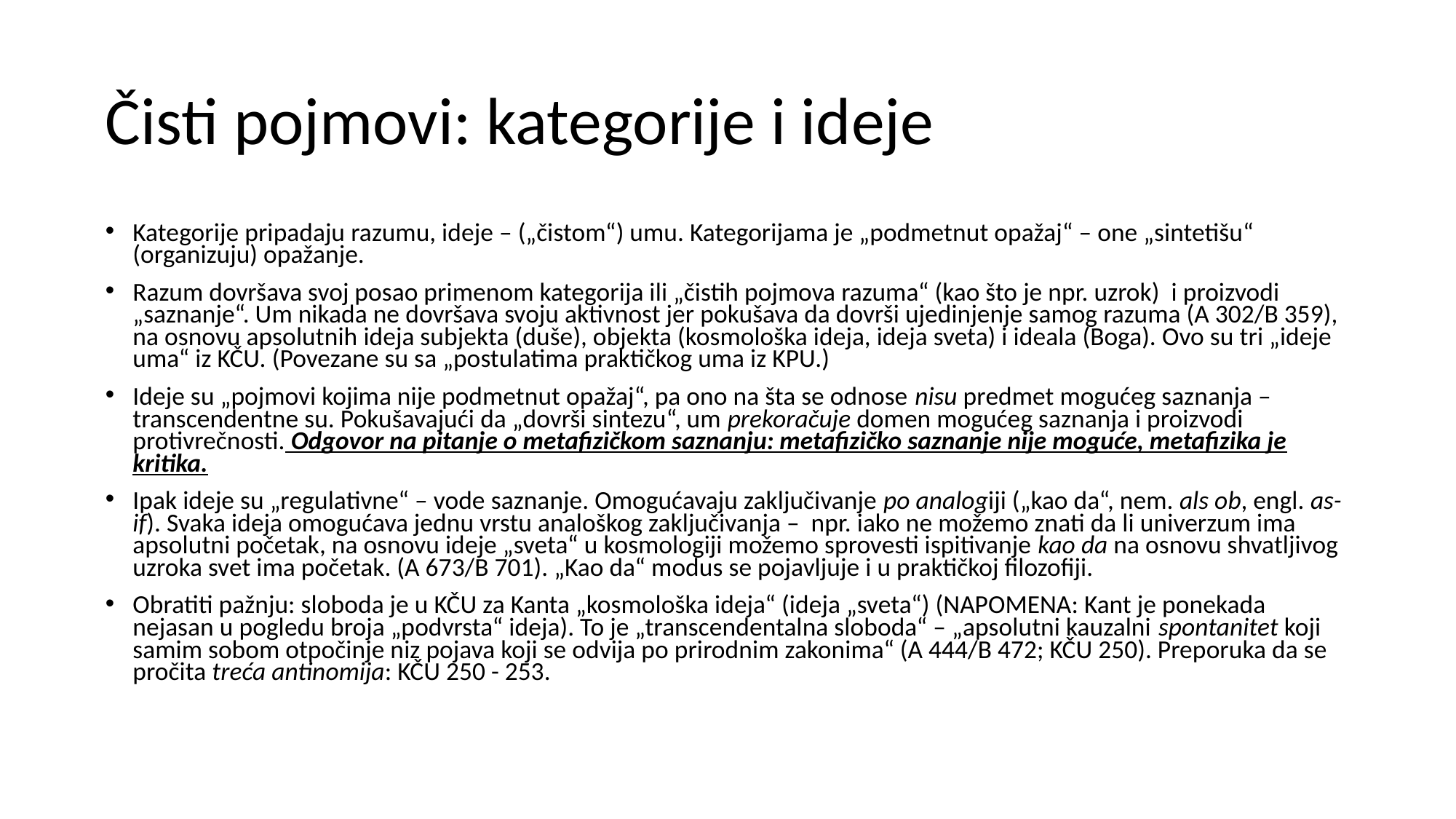

# Čisti pojmovi: kategorije i ideje
Kategorije pripadaju razumu, ideje – („čistom“) umu. Kategorijama je „podmetnut opažaj“ – one „sintetišu“ (organizuju) opažanje.
Razum dovršava svoj posao primenom kategorija ili „čistih pojmova razuma“ (kao što je npr. uzrok)  i proizvodi „saznanje“. Um nikada ne dovršava svoju aktivnost jer pokušava da dovrši ujedinjenje samog razuma (A 302/B 359), na osnovu apsolutnih ideja subjekta (duše), objekta (kosmološka ideja, ideja sveta) i ideala (Boga). Ovo su tri „ideje uma“ iz KČU. (Povezane su sa „postulatima praktičkog uma iz KPU.)
Ideje su „pojmovi kojima nije podmetnut opažaj“, pa ono na šta se odnose nisu predmet mogućeg saznanja – transcendentne su. Pokušavajući da „dovrši sintezu“, um prekoračuje domen mogućeg saznanja i proizvodi protivrečnosti. Odgovor na pitanje o metafizičkom saznanju: metafizičko saznanje nije moguće, metafizika je kritika.
Ipak ideje su „regulativne“ – vode saznanje. Omogućavaju zaključivanje po analogiji („kao da“, nem. als ob, engl. as-if). Svaka ideja omogućava jednu vrstu analoškog zaključivanja –  npr. iako ne možemo znati da li univerzum ima apsolutni početak, na osnovu ideje „sveta“ u kosmologiji možemo sprovesti ispitivanje kao da na osnovu shvatljivog uzroka svet ima početak. (A 673/B 701). „Kao da“ modus se pojavljuje i u praktičkoj filozofiji.
Obratiti pažnju: sloboda je u KČU za Kanta „kosmološka ideja“ (ideja „sveta“) (NAPOMENA: Kant je ponekada nejasan u pogledu broja „podvrsta“ ideja). To je „transcendentalna sloboda“ – „apsolutni kauzalni spontanitet koji samim sobom otpočinje niz pojava koji se odvija po prirodnim zakonima“ (A 444/B 472; KČU 250). Preporuka da se pročita treća antinomija: KČU 250 - 253.